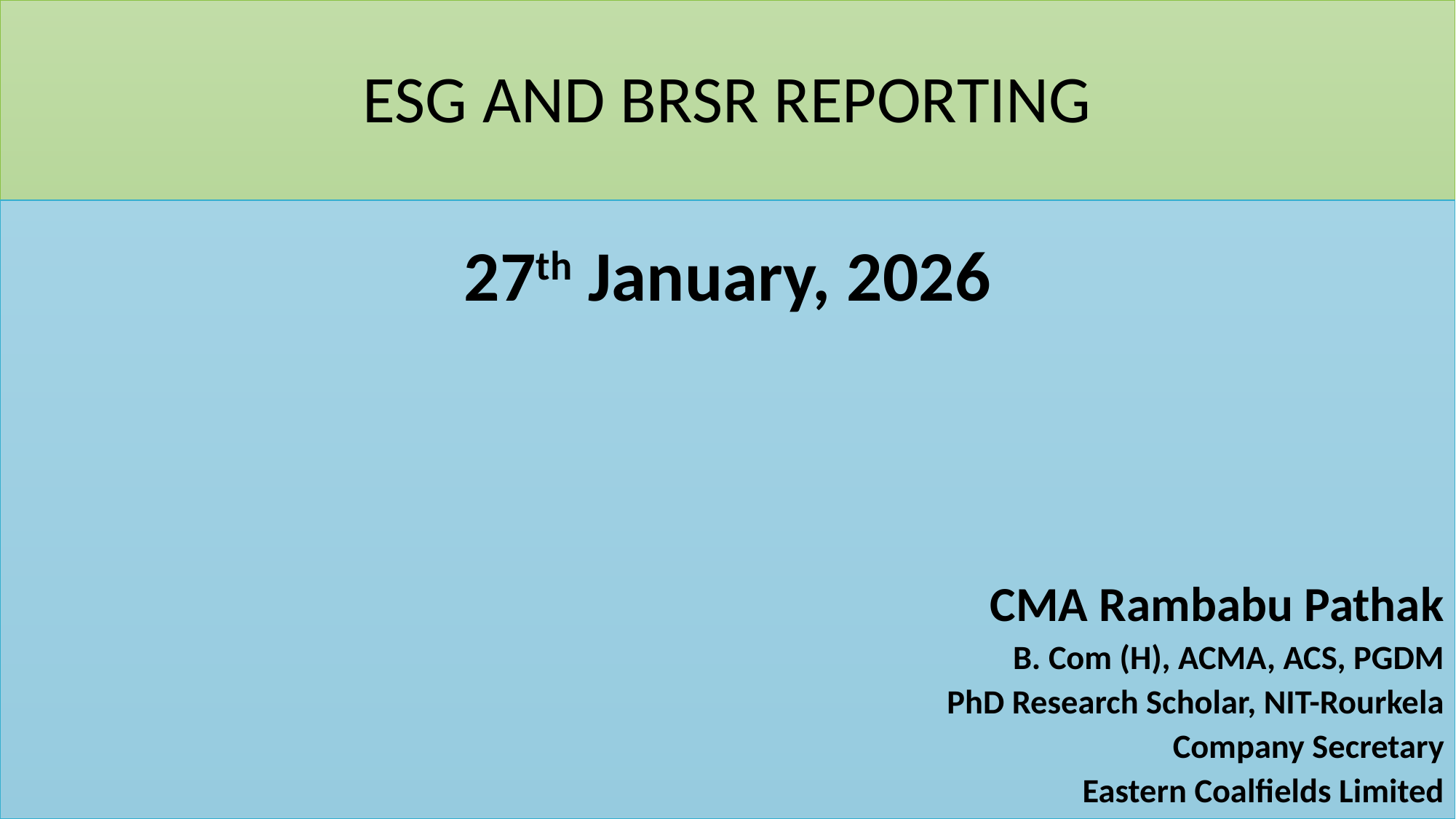

# ESG AND BRSR REPORTING

27th January, 2026

CMA Rambabu Pathak
B. Com (H), ACMA, ACS, PGDM
PhD Research Scholar, NIT-Rourkela
Company Secretary
Eastern Coalfields Limited